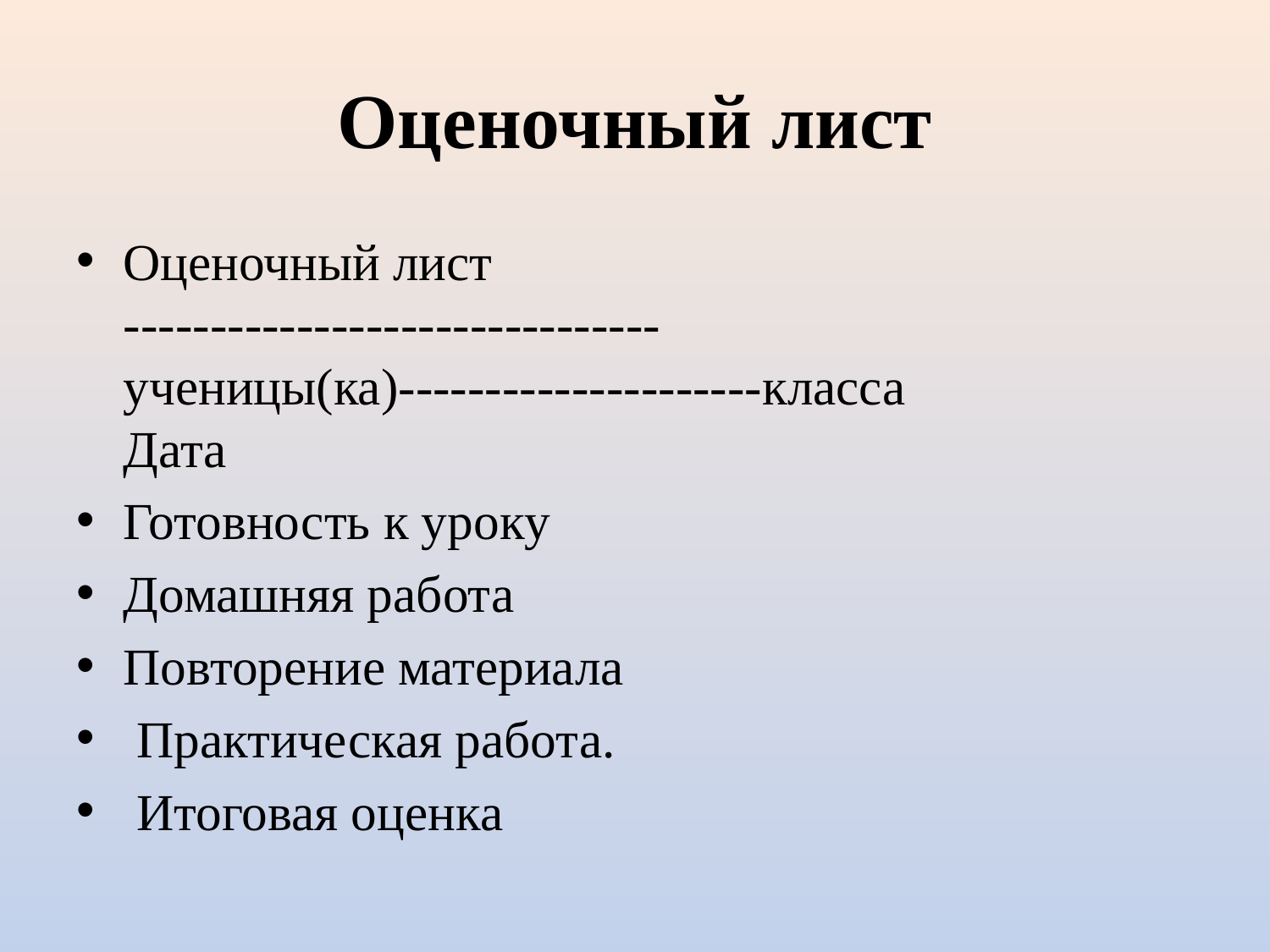

# Оценочный лист
Оценочный лист
-------------------------------ученицы(ка)---------------------класса
Дата
Готовность к уроку
Домашняя работа
Повторение материала
 Практическая работа.
 Итоговая оценка